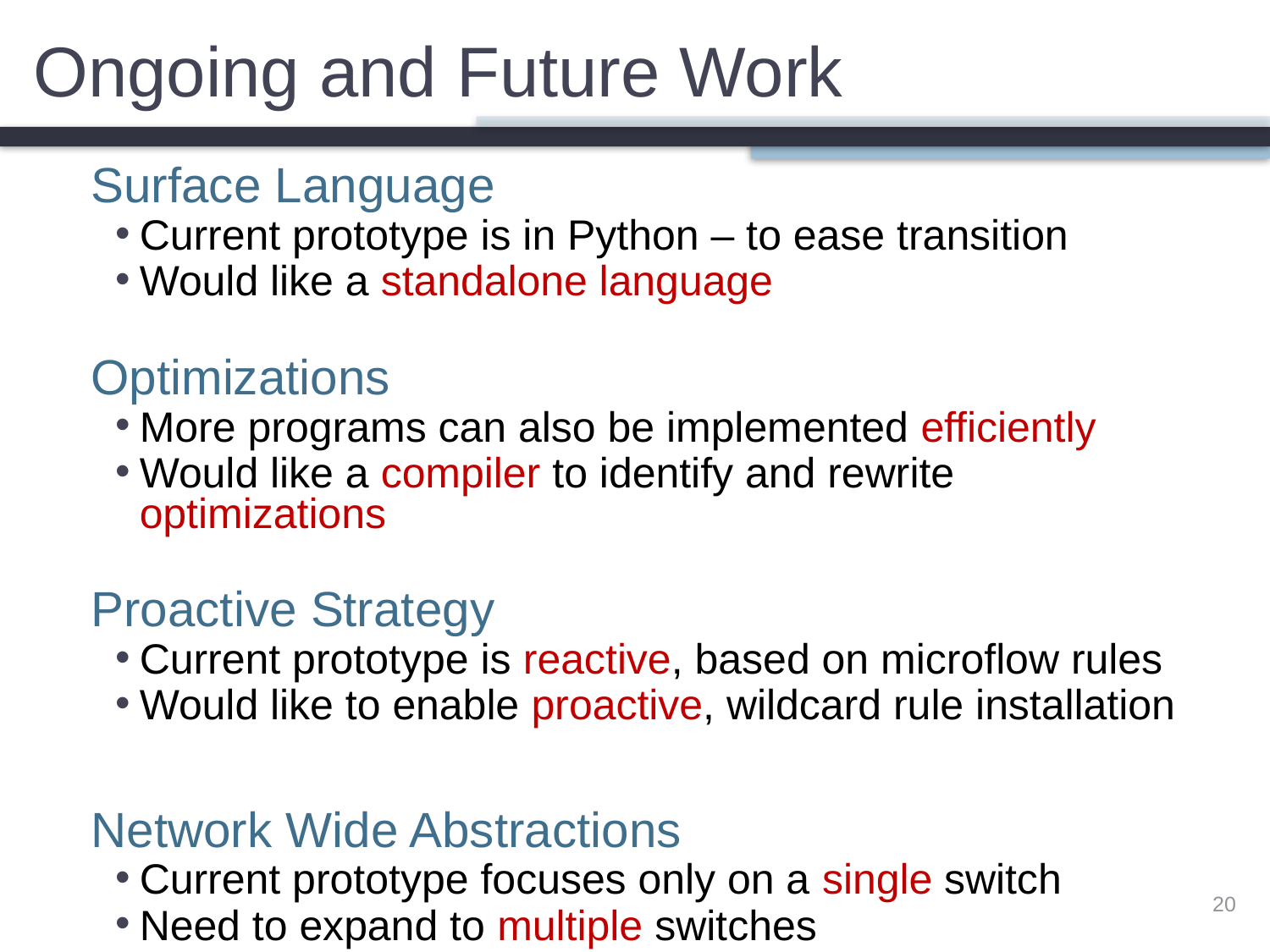

# Ongoing and Future Work
Surface Language
Current prototype is in Python – to ease transition
Would like a standalone language
Optimizations
More programs can also be implemented efficiently
Would like a compiler to identify and rewrite optimizations
Proactive Strategy
Current prototype is reactive, based on microflow rules
Would like to enable proactive, wildcard rule installation

Network Wide Abstractions
Current prototype focuses only on a single switch
Need to expand to multiple switches
20